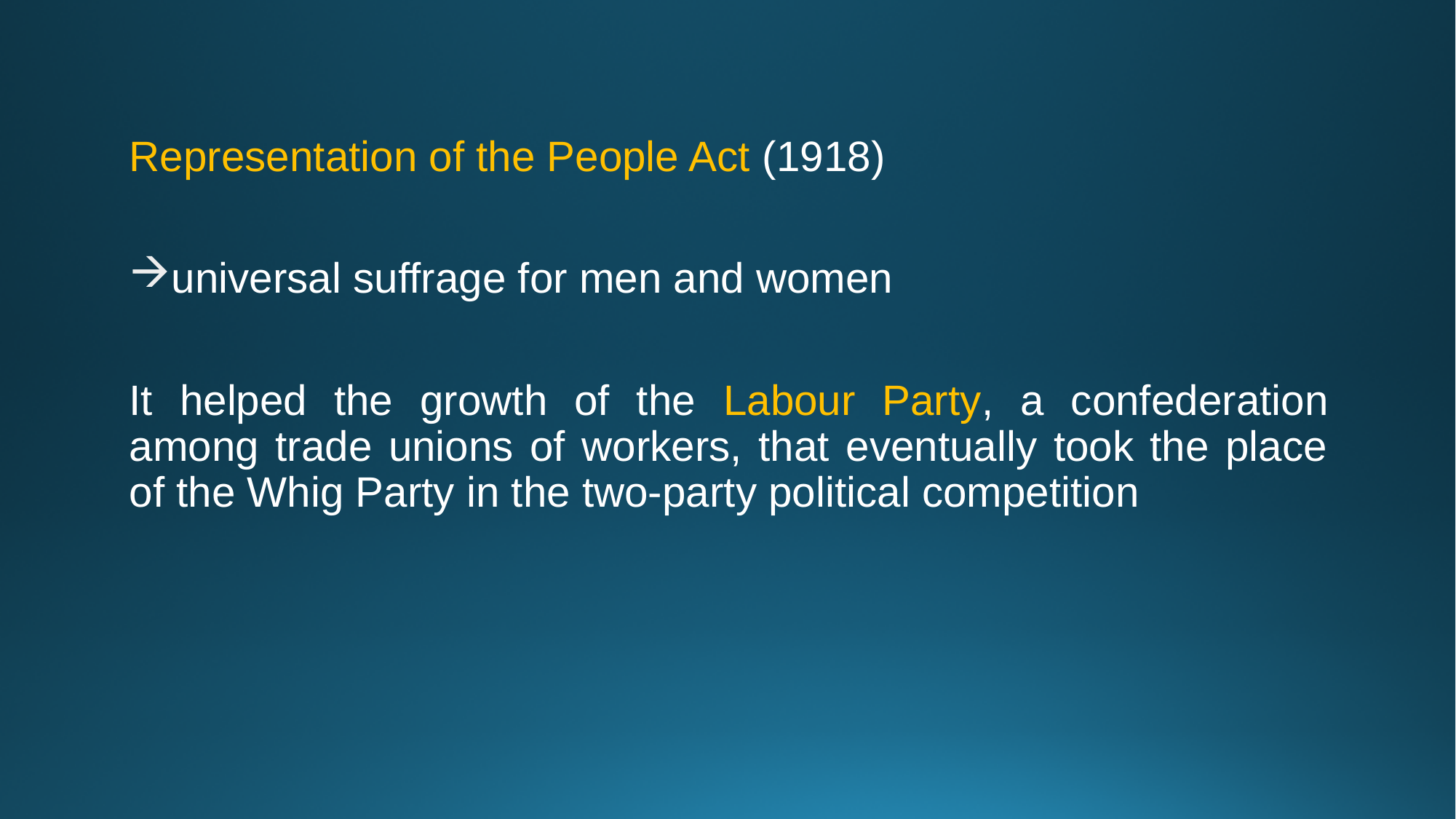

Representation of the People Act (1918)

universal suffrage for men and women

It helped the growth of the Labour Party, a confederation among trade unions of workers, that eventually took the place of the Whig Party in the two-party political competition